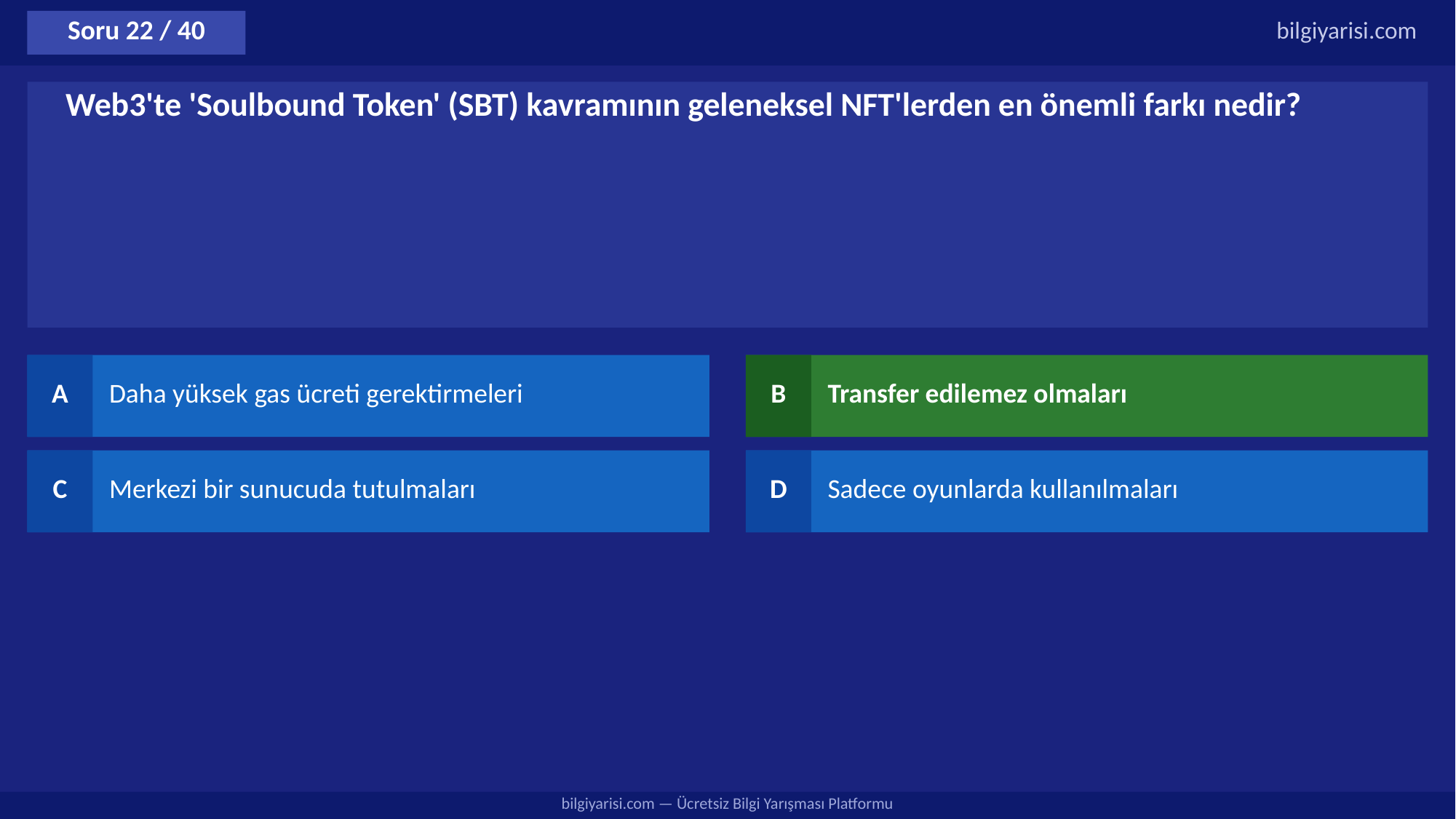

Soru 22 / 40
bilgiyarisi.com

Web3'te 'Soulbound Token' (SBT) kavramının geleneksel NFT'lerden en önemli farkı nedir?

A
Daha yüksek gas ücreti gerektirmeleri

B
Transfer edilemez olmaları

C
Merkezi bir sunucuda tutulmaları

D
Sadece oyunlarda kullanılmaları
bilgiyarisi.com — Ücretsiz Bilgi Yarışması Platformu